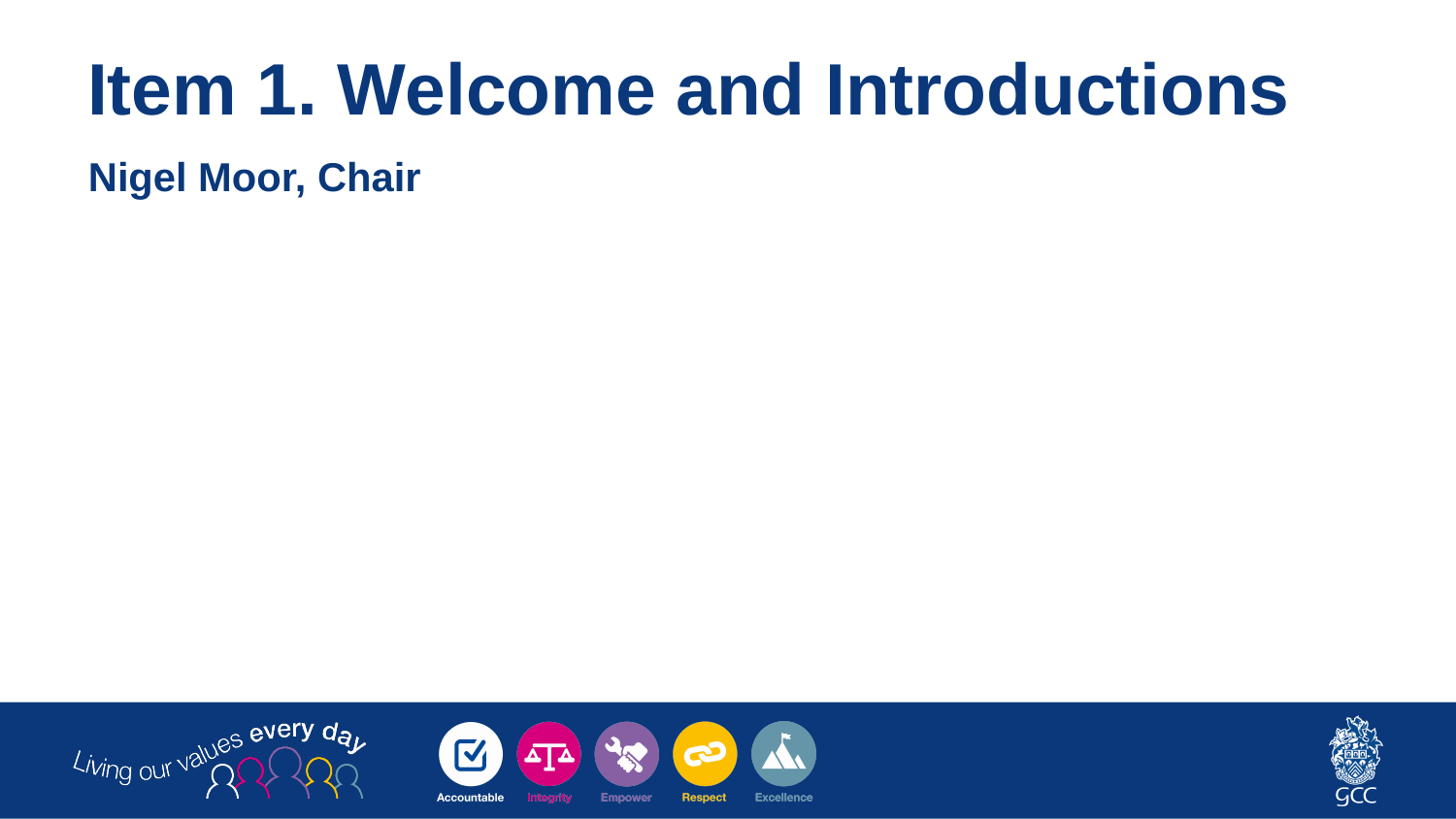

# Item 1. Welcome and Introductions
Nigel Moor, Chair